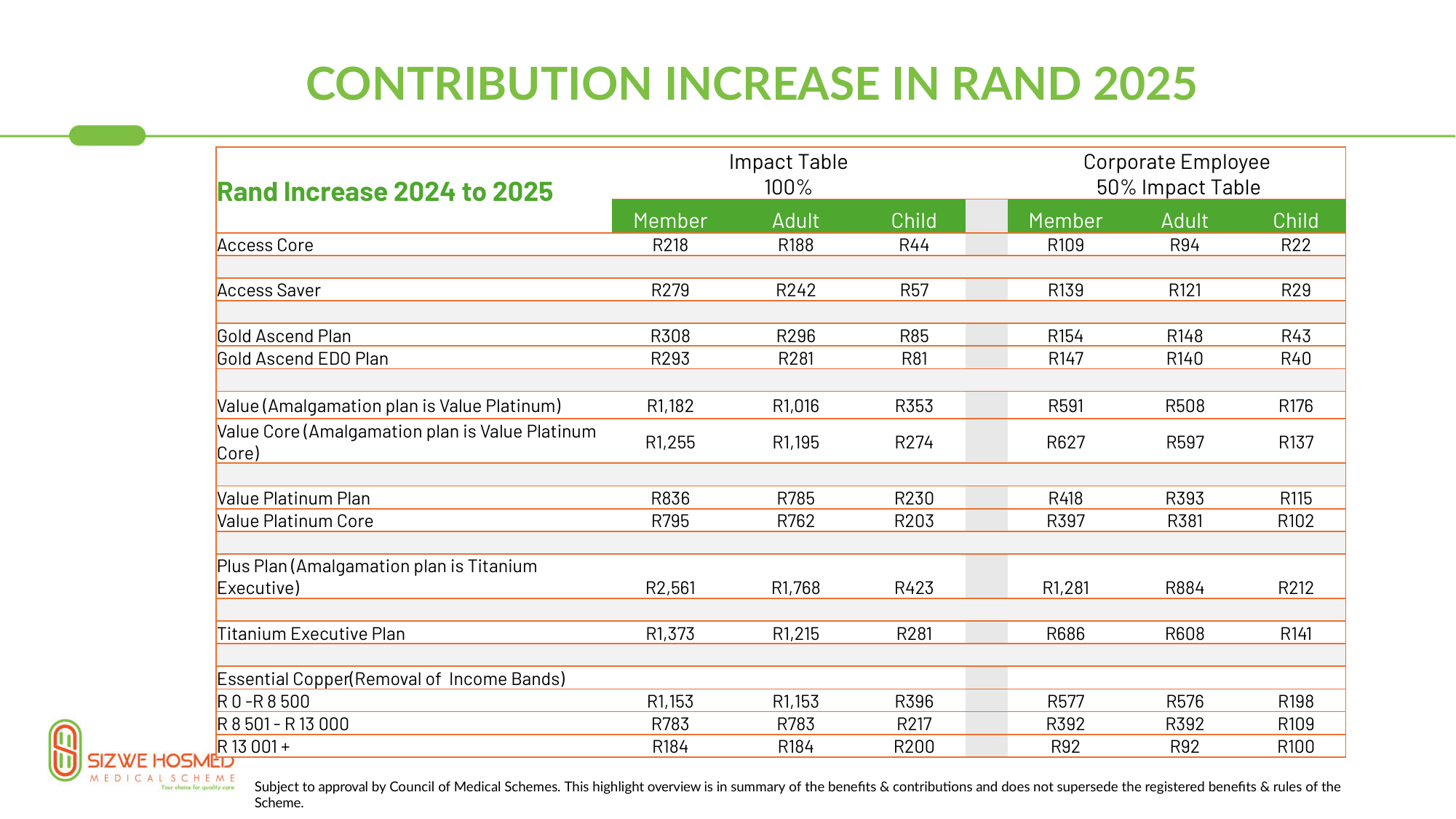

CONTRIBUTION INCREASE IN RAND 2025
| Rand Increase 2024 to 2025 | Impact Table 100% |  |  |  | Corporate Employee 50% Impact Table |  |  |
| --- | --- | --- | --- | --- | --- | --- | --- |
|  | Member | Adult | Child |  | Member | Adult | Child |
| Access Core | R218 | R188 | R44 |  | R109 | R94 | R22 |
|  |  |  |  |  |  |  |  |
| Access Saver | R279 | R242 | R57 |  | R139 | R121 | R29 |
|  |  |  |  |  |  |  |  |
| Gold Ascend Plan | R308 | R296 | R85 |  | R154 | R148 | R43 |
| Gold Ascend EDO Plan | R293 | R281 | R81 |  | R147 | R140 | R40 |
|  |  |  |  |  |  |  |  |
| Value (Amalgamation plan is Value Platinum) | R1,182 | R1,016 | R353 |  | R591 | R508 | R176 |
| Value Core (Amalgamation plan is Value Platinum Core) | R1,255 | R1,195 | R274 |  | R627 | R597 | R137 |
|  |  |  |  |  |  |  |  |
| Value Platinum Plan | R836 | R785 | R230 |  | R418 | R393 | R115 |
| Value Platinum Core | R795 | R762 | R203 |  | R397 | R381 | R102 |
|  |  |  |  |  |  |  |  |
| Plus Plan (Amalgamation plan is Titanium Executive) | R2,561 | R1,768 | R423 |  | R1,281 | R884 | R212 |
|  |  |  |  |  |  |  |  |
| Titanium Executive Plan | R1,373 | R1,215 | R281 |  | R686 | R608 | R141 |
|  |  |  |  |  |  |  |  |
| Essential Copper(Removal of Income Bands) |  |  |  |  |  |  |  |
| R 0 -R 8 500 | R1,153 | R1,153 | R396 |  | R577 | R576 | R198 |
| R 8 501 - R 13 000 | R783 | R783 | R217 |  | R392 | R392 | R109 |
| R 13 001 + | R184 | R184 | R200 |  | R92 | R92 | R100 |
Subject to approval by Council of Medical Schemes. This highlight overview is in summary of the benefits & contributions and does not supersede the registered benefits & rules of the Scheme.